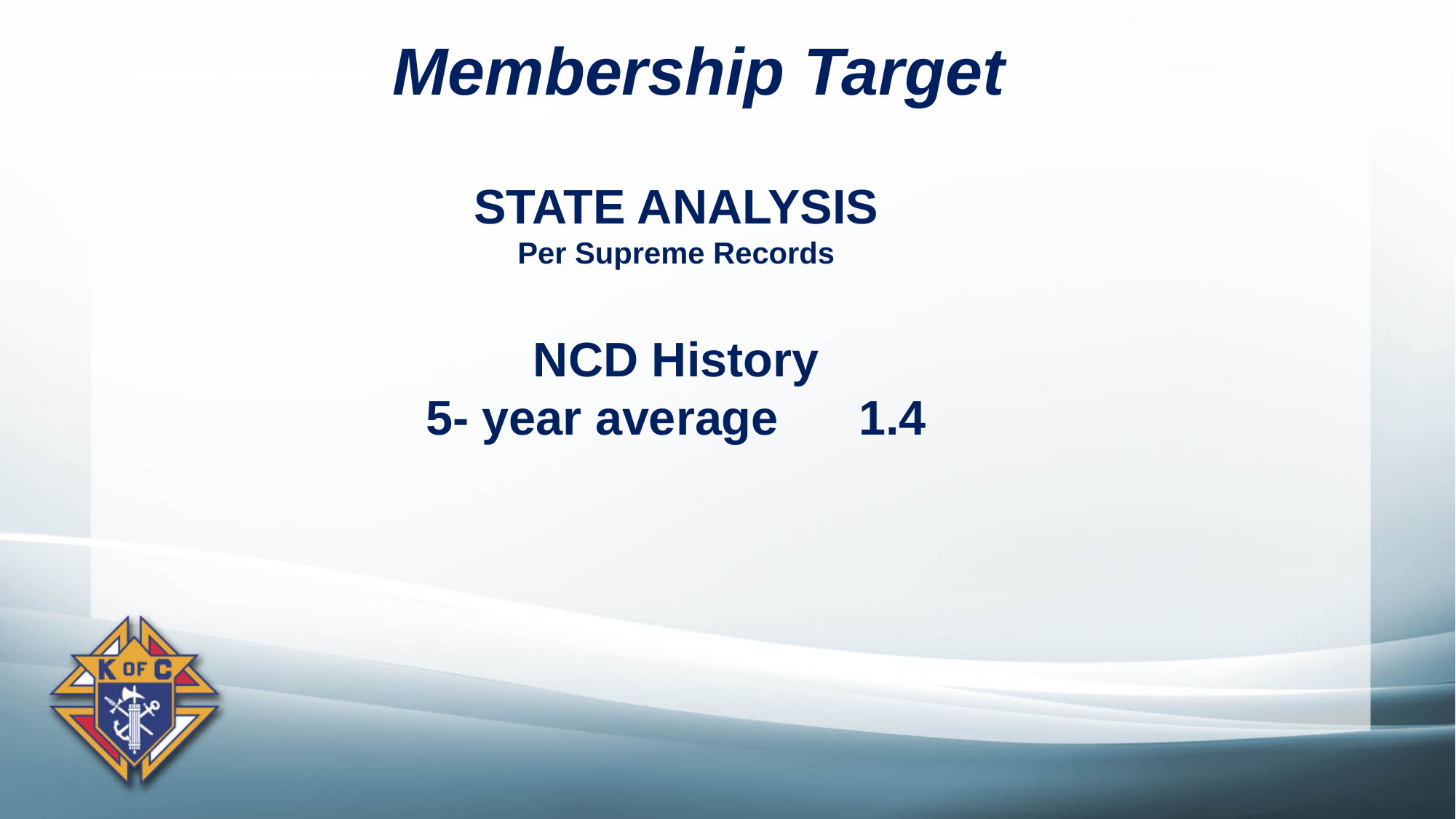

Membership Target
STATE ANALYSIS
Per Supreme Records

NCD History
5- year average      1.4